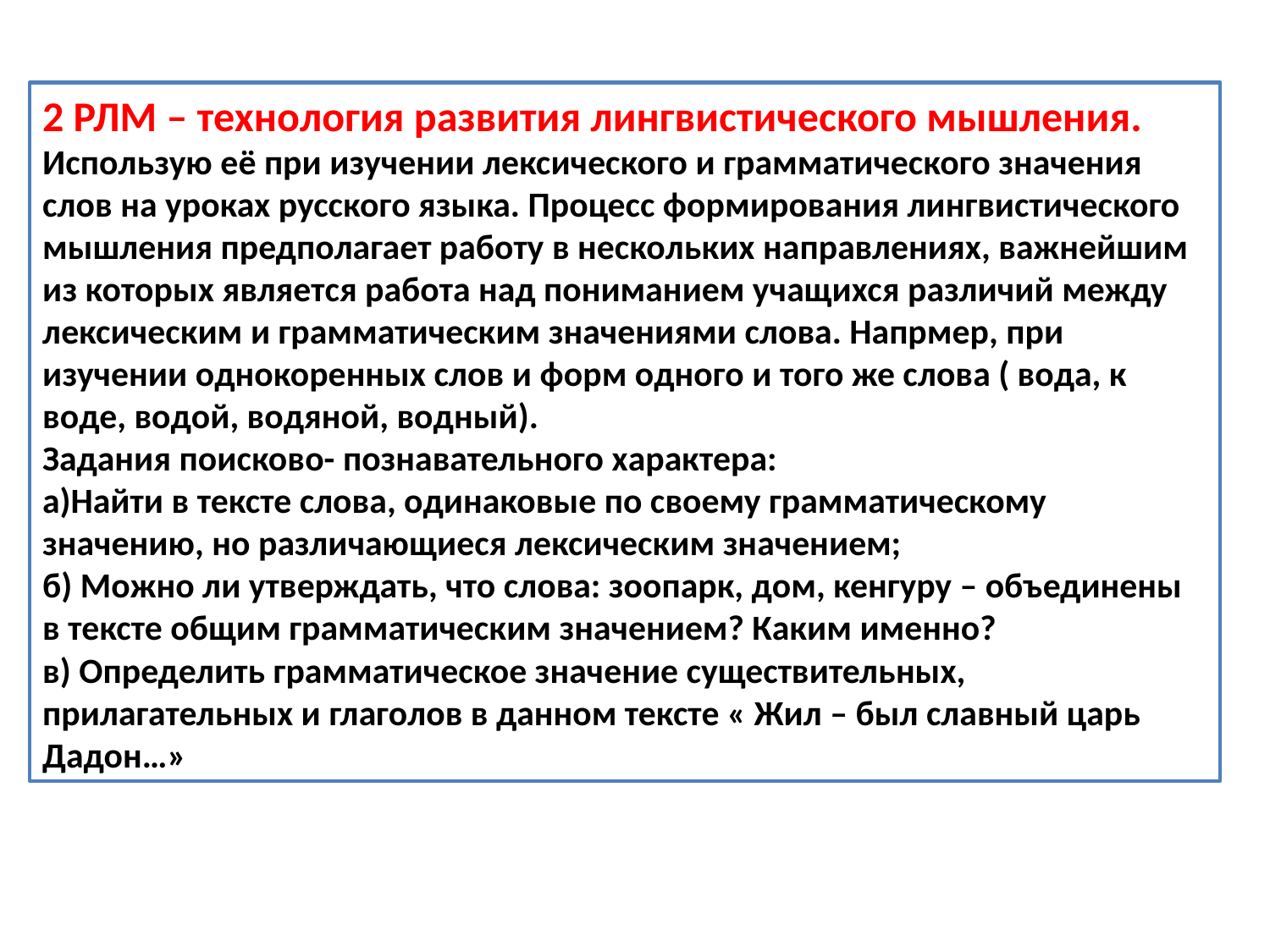

2 РЛМ – технология развития лингвистического мышления.
Использую её при изучении лексического и грамматического значения слов на уроках русского языка. Процесс формирования лингвистического мышления предполагает работу в нескольких направлениях, важнейшим из которых является работа над пониманием учащихся различий между лексическим и грамматическим значениями слова. Напрмер, при изучении однокоренных слов и форм одного и того же слова ( вода, к воде, водой, водяной, водный).
Задания поисково- познавательного характера:
а)Найти в тексте слова, одинаковые по своему грамматическому значению, но различающиеся лексическим значением;
б) Можно ли утверждать, что слова: зоопарк, дом, кенгуру – объединены в тексте общим грамматическим значением? Каким именно?
в) Определить грамматическое значение существительных, прилагательных и глаголов в данном тексте « Жил – был славный царь Дадон…»